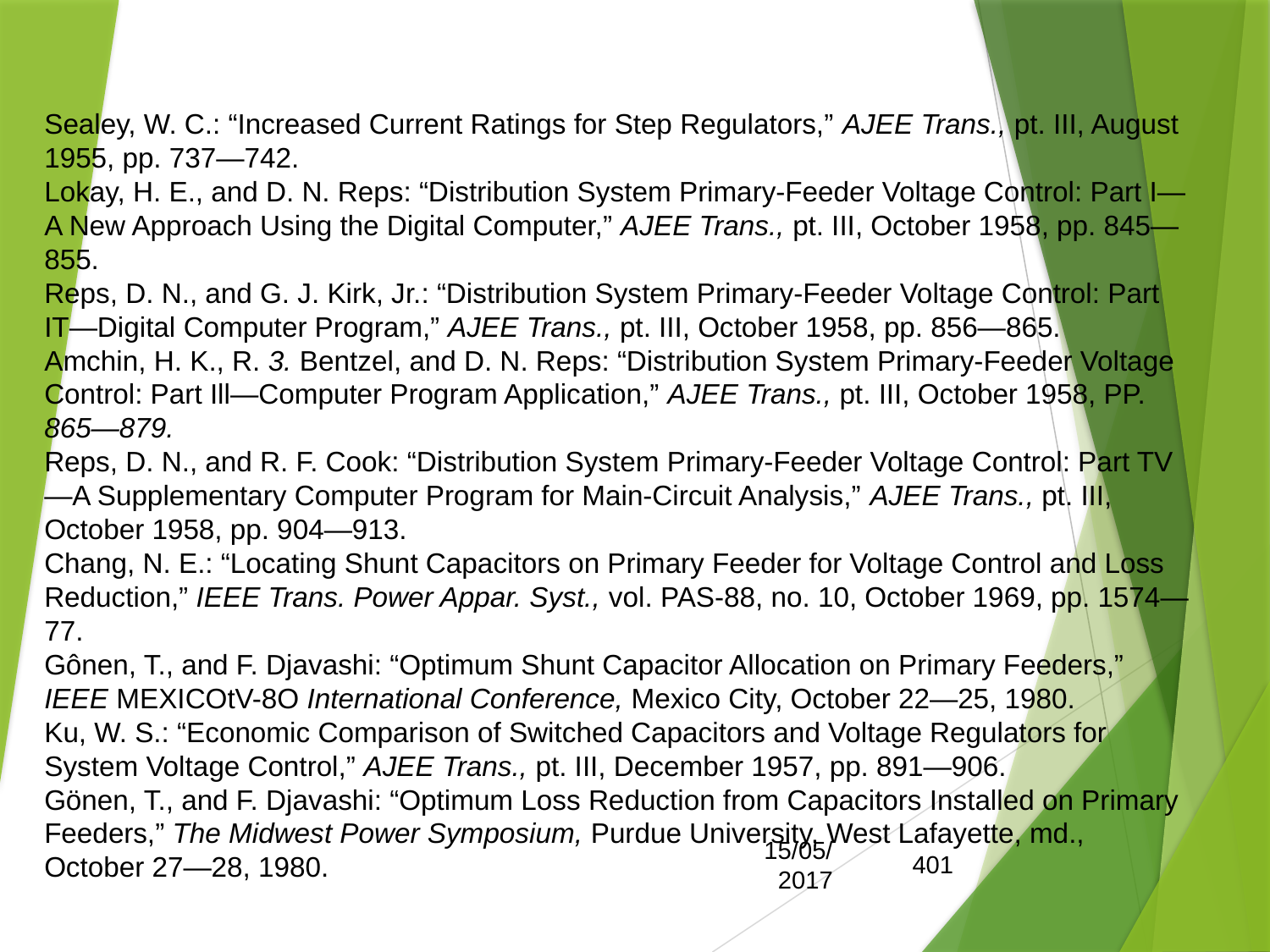

Sealey, W. C.: “Increased Current Ratings for Step Regulators,” AJEE Trans., pt. III, August 1955, pp. 737—742.
Lokay, H. E., and D. N. Reps: “Distribution System Primary-Feeder Voltage Control: Part I—A New Approach Using the Digital Computer,” AJEE Trans., pt. III, October 1958, pp. 845—855.
Reps, D. N., and G. J. Kirk, Jr.: “Distribution System Primary-Feeder Voltage Control: Part IT—Digital Computer Program,” AJEE Trans., pt. III, October 1958, pp. 856—865.
Amchin, H. K., R. 3. Bentzel, and D. N. Reps: “Distribution System Primary-Feeder Voltage Control: Part Ill—Computer Program Application,” AJEE Trans., pt. III, October 1958, PP. 865—879.
Reps, D. N., and R. F. Cook: “Distribution System Primary-Feeder Voltage Control: Part TV—A Supplementary Computer Program for Main-Circuit Analysis,” AJEE Trans., pt. III, October 1958, pp. 904—913.
Chang, N. E.: “Locating Shunt Capacitors on Primary Feeder for Voltage Control and Loss Reduction,” IEEE Trans. Power Appar. Syst., vol. PAS-88, no. 10, October 1969, pp. 1574—77.
Gônen, T., and F. Djavashi: “Optimum Shunt Capacitor Allocation on Primary Feeders,” IEEE MEXICOtV-8O International Conference, Mexico City, October 22—25, 1980.
Ku, W. S.: “Economic Comparison of Switched Capacitors and Voltage Regulators for System Voltage Control,” AJEE Trans., pt. III, December 1957, pp. 891—906.
Gönen, T., and F. Djavashi: “Optimum Loss Reduction from Capacitors Installed on Primary Feeders,” The Midwest Power Symposium, Purdue University, West Lafayette, md., October 27—28, 1980.

15/05/2017
401